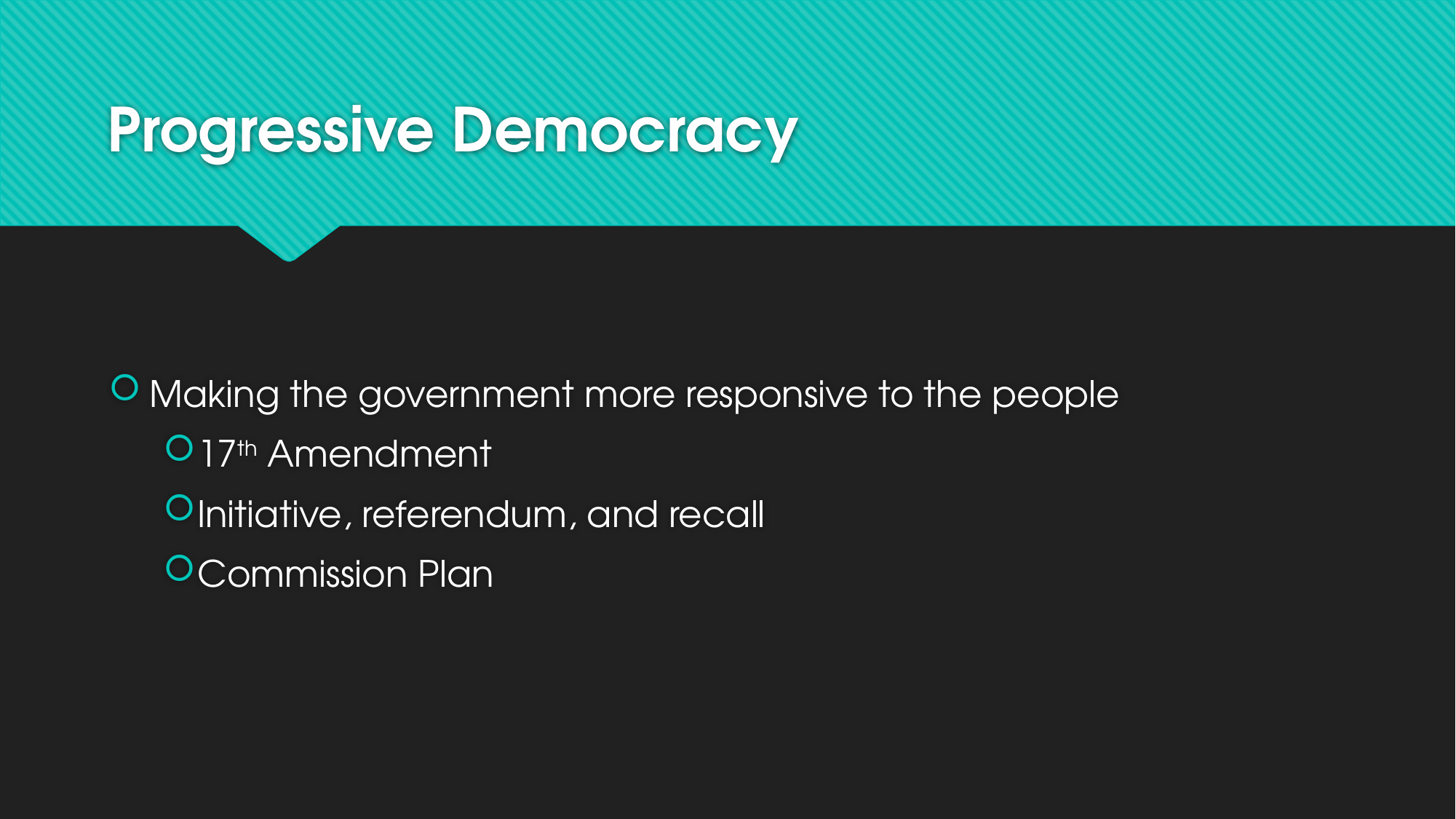

# Progressive Democracy
Making the government more responsive to the people
17th Amendment
Initiative, referendum, and recall
Commission Plan